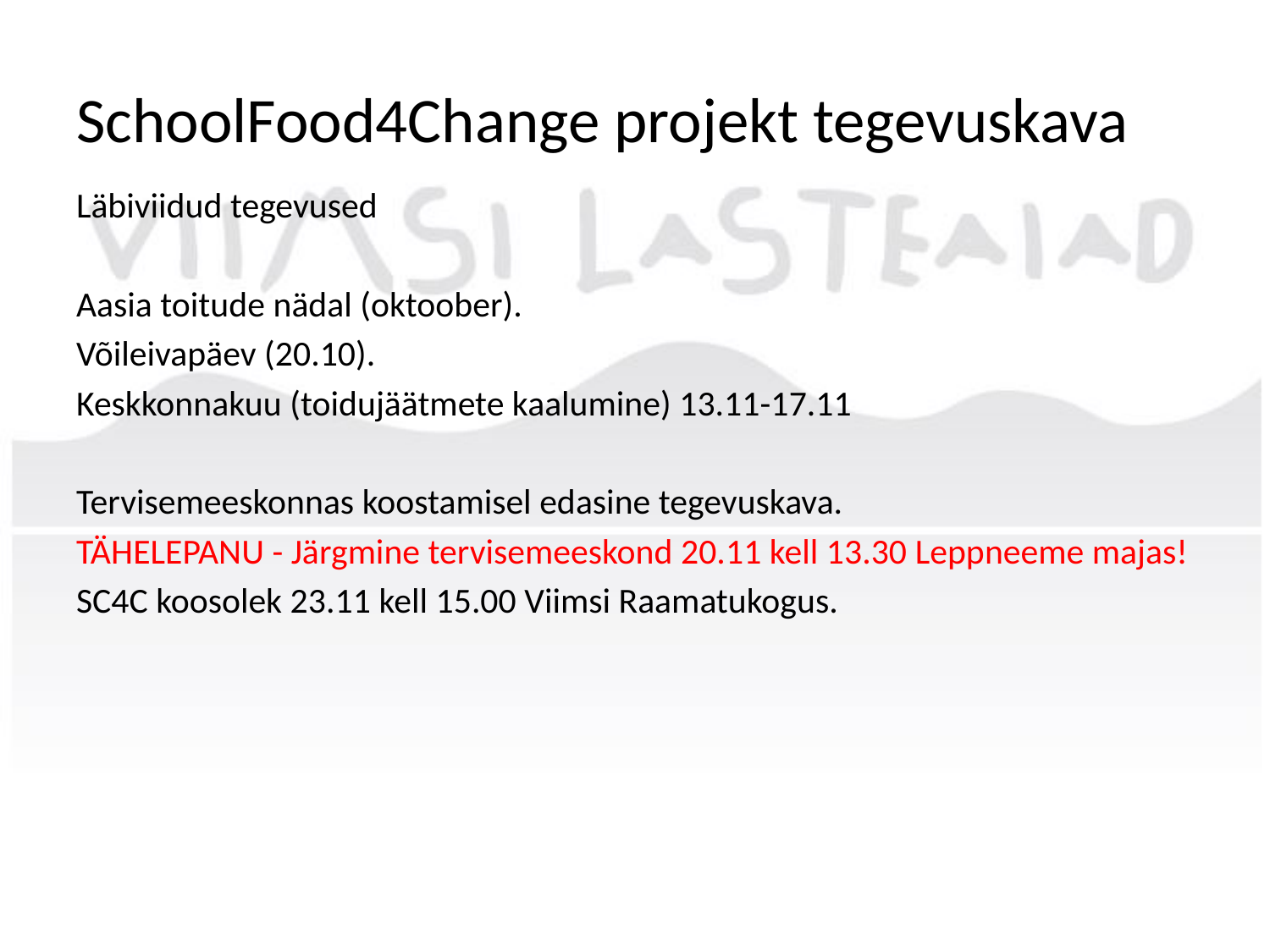

# SchoolFood4Change projekt tegevuskava
Läbiviidud tegevused

Aasia toitude nädal (oktoober).
Võileivapäev (20.10).
Keskkonnakuu (toidujäätmete kaalumine) 13.11-17.11

Tervisemeeskonnas koostamisel edasine tegevuskava.
TÄHELEPANU - Järgmine tervisemeeskond 20.11 kell 13.30 Leppneeme majas!
SC4C koosolek 23.11 kell 15.00 Viimsi Raamatukogus.